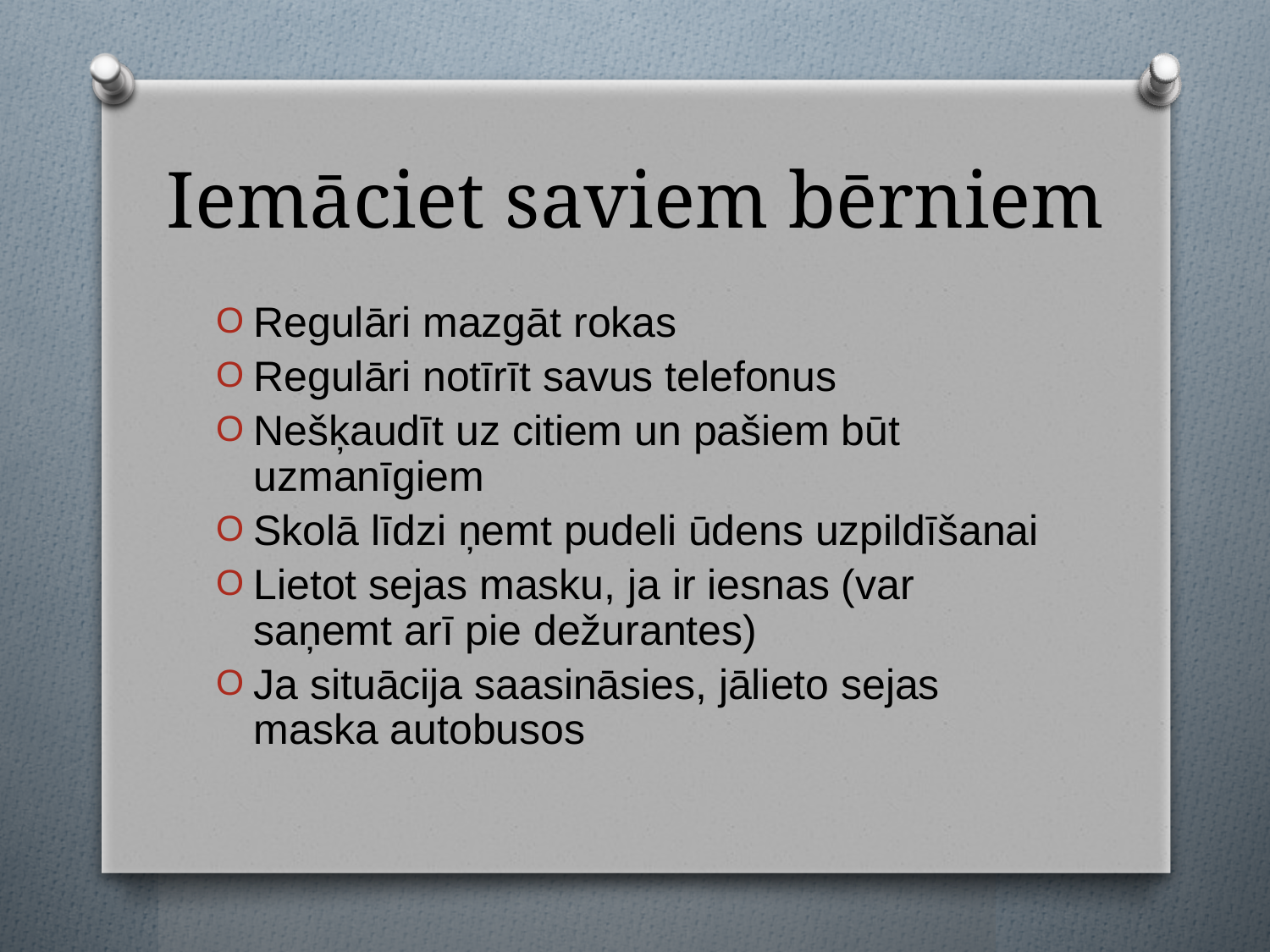

# Iemāciet saviem bērniem
Regulāri mazgāt rokas
Regulāri notīrīt savus telefonus
Nešķaudīt uz citiem un pašiem būt uzmanīgiem
Skolā līdzi ņemt pudeli ūdens uzpildīšanai
Lietot sejas masku, ja ir iesnas (var saņemt arī pie dežurantes)
Ja situācija saasināsies, jālieto sejas maska autobusos